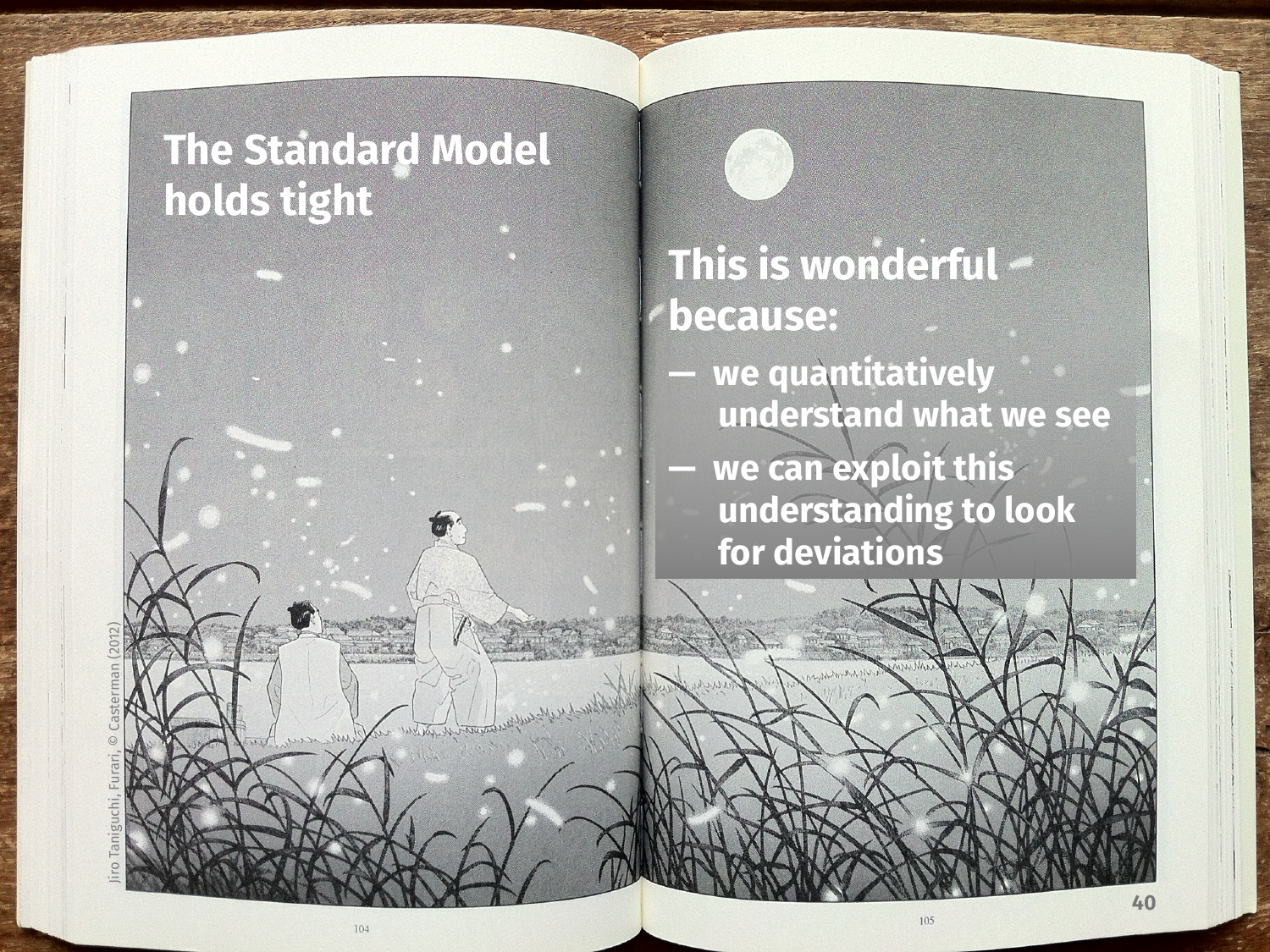

The Standard Model holds tight
This is wonderful because:
—  we quantitatively understand what we see
—  we can exploit this understanding to look for deviations